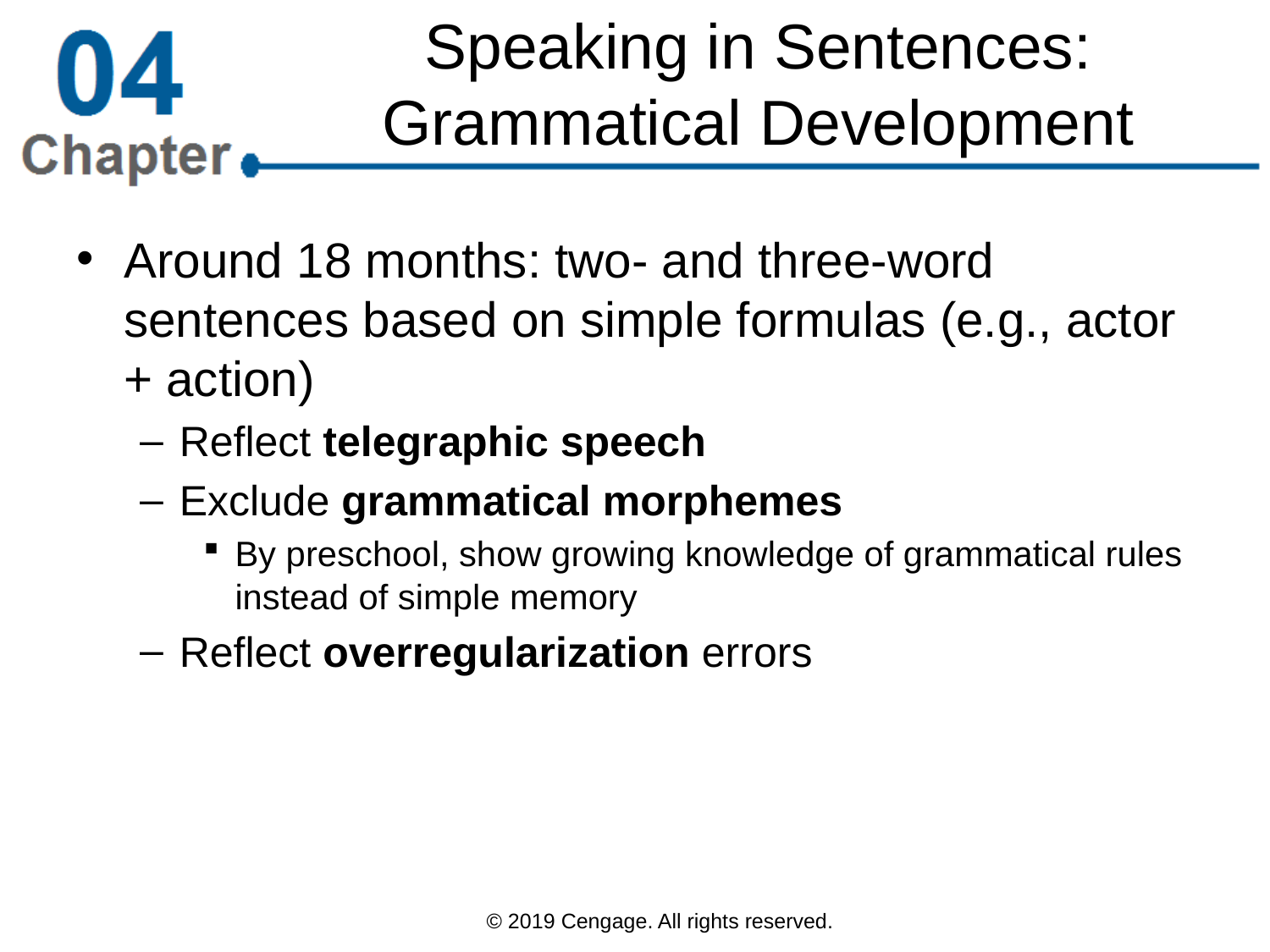

# Speaking in Sentences: Grammatical Development
Around 18 months: two- and three-word sentences based on simple formulas (e.g., actor + action)
Reflect telegraphic speech
Exclude grammatical morphemes
By preschool, show growing knowledge of grammatical rules instead of simple memory
Reflect overregularization errors